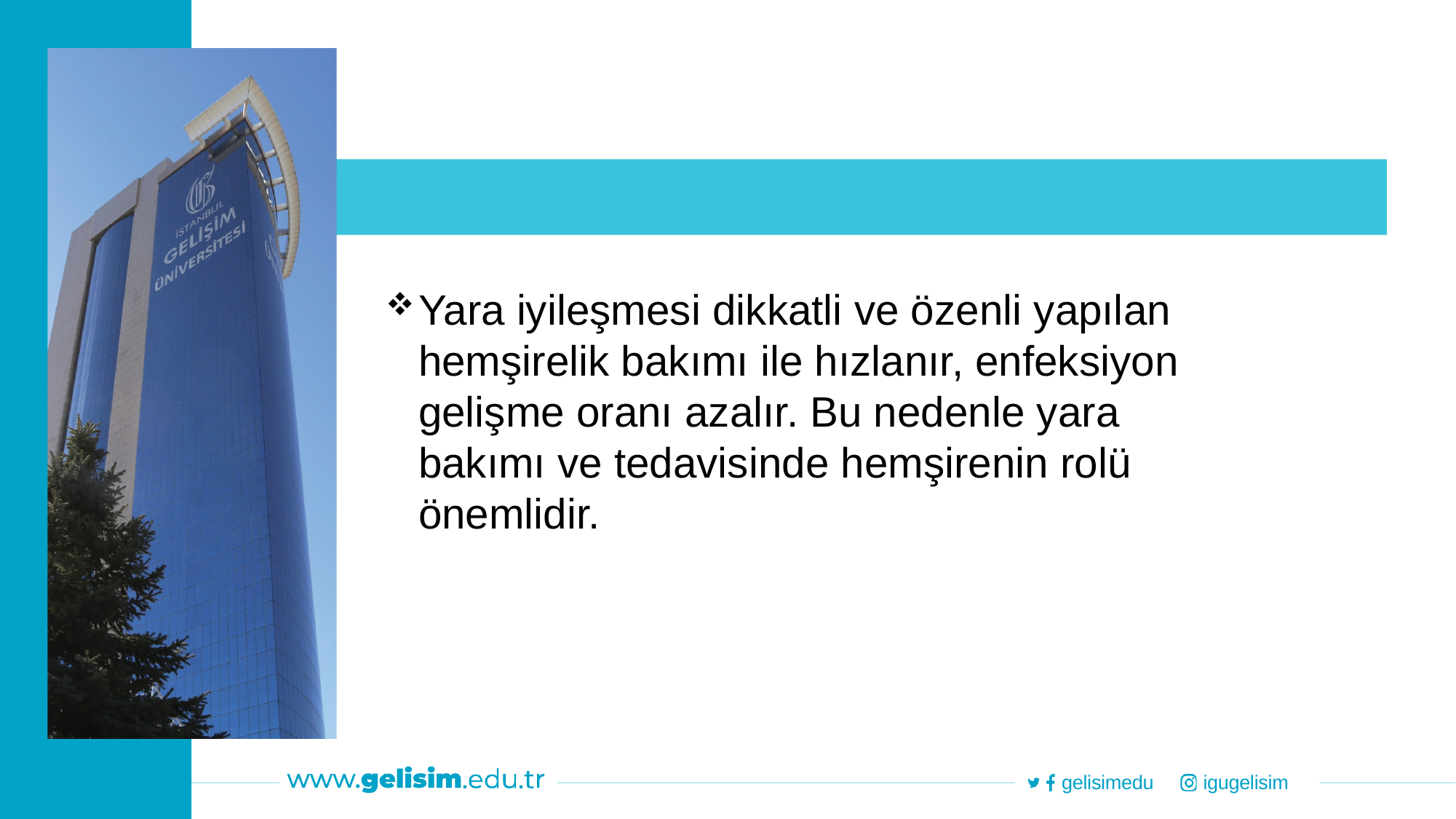

Yara iyileşmesi dikkatli ve özenli yapılan hemşirelik bakımı ile hızlanır, enfeksiyon gelişme oranı azalır. Bu nedenle yara bakımı ve tedavisinde hemşirenin rolü önemlidir.